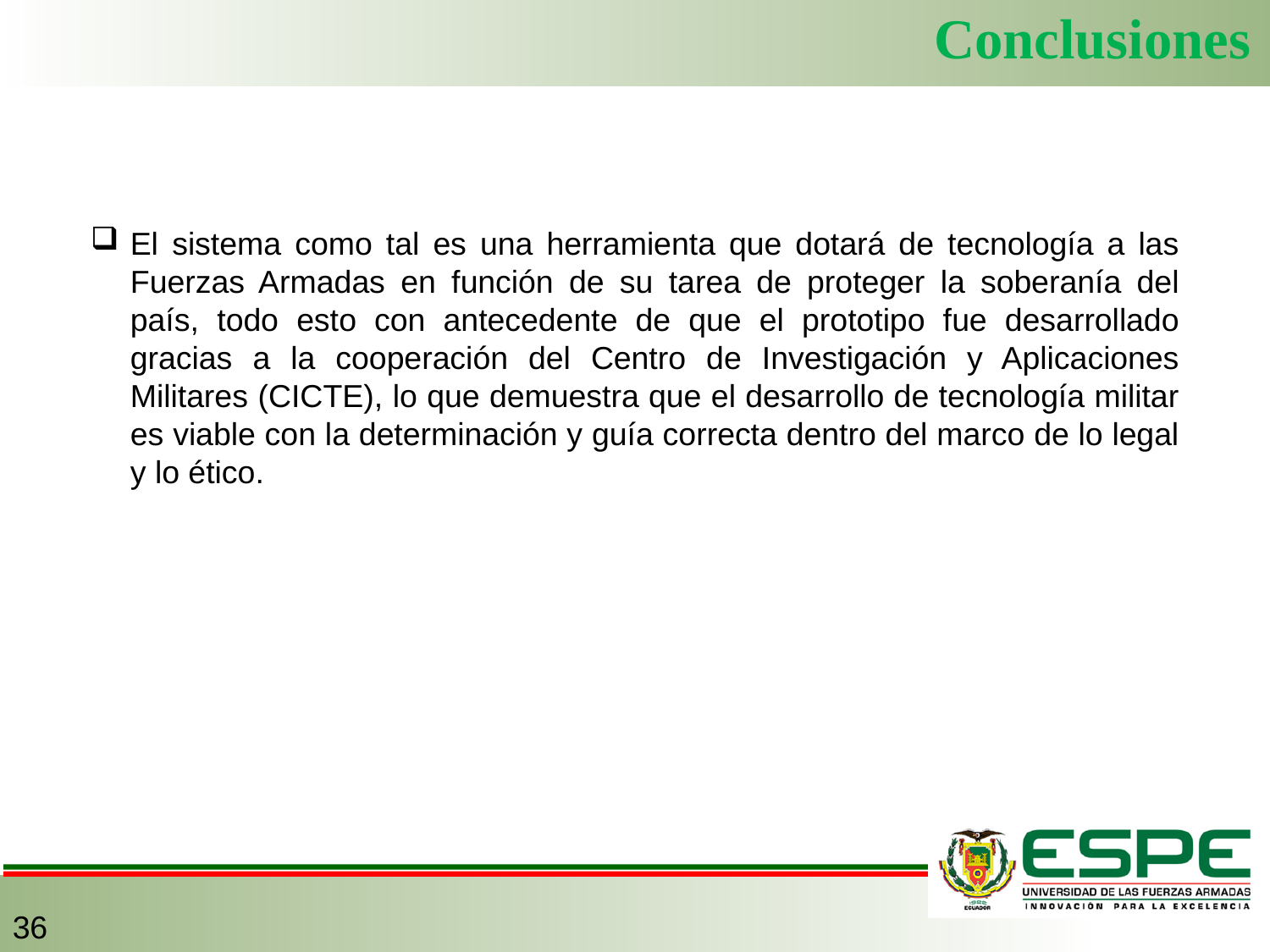

Conclusiones

El sistema como tal es una herramienta que dotará de tecnología a las Fuerzas Armadas en función de su tarea de proteger la soberanía del país, todo esto con antecedente de que el prototipo fue desarrollado gracias a la cooperación del Centro de Investigación y Aplicaciones Militares (CICTE), lo que demuestra que el desarrollo de tecnología militar es viable con la determinación y guía correcta dentro del marco de lo legal y lo ético.

36